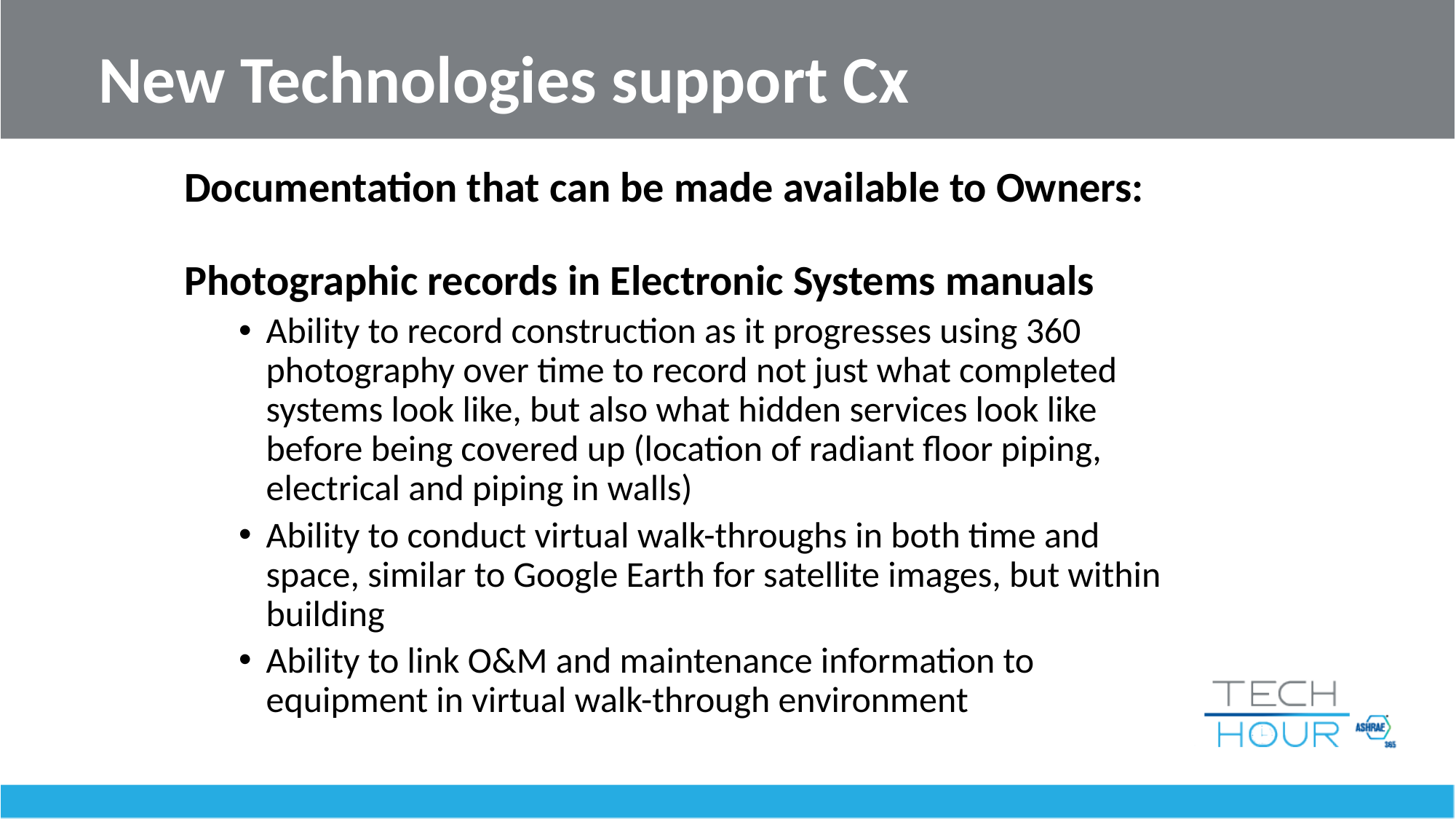

# New Technologies support Cx
Documentation that can be made available to Owners:

Photographic records in Electronic Systems manuals
Ability to record construction as it progresses using 360 photography over time to record not just what completed systems look like, but also what hidden services look like before being covered up (location of radiant floor piping, electrical and piping in walls)
Ability to conduct virtual walk-throughs in both time and space, similar to Google Earth for satellite images, but within building
Ability to link O&M and maintenance information to equipment in virtual walk-through environment